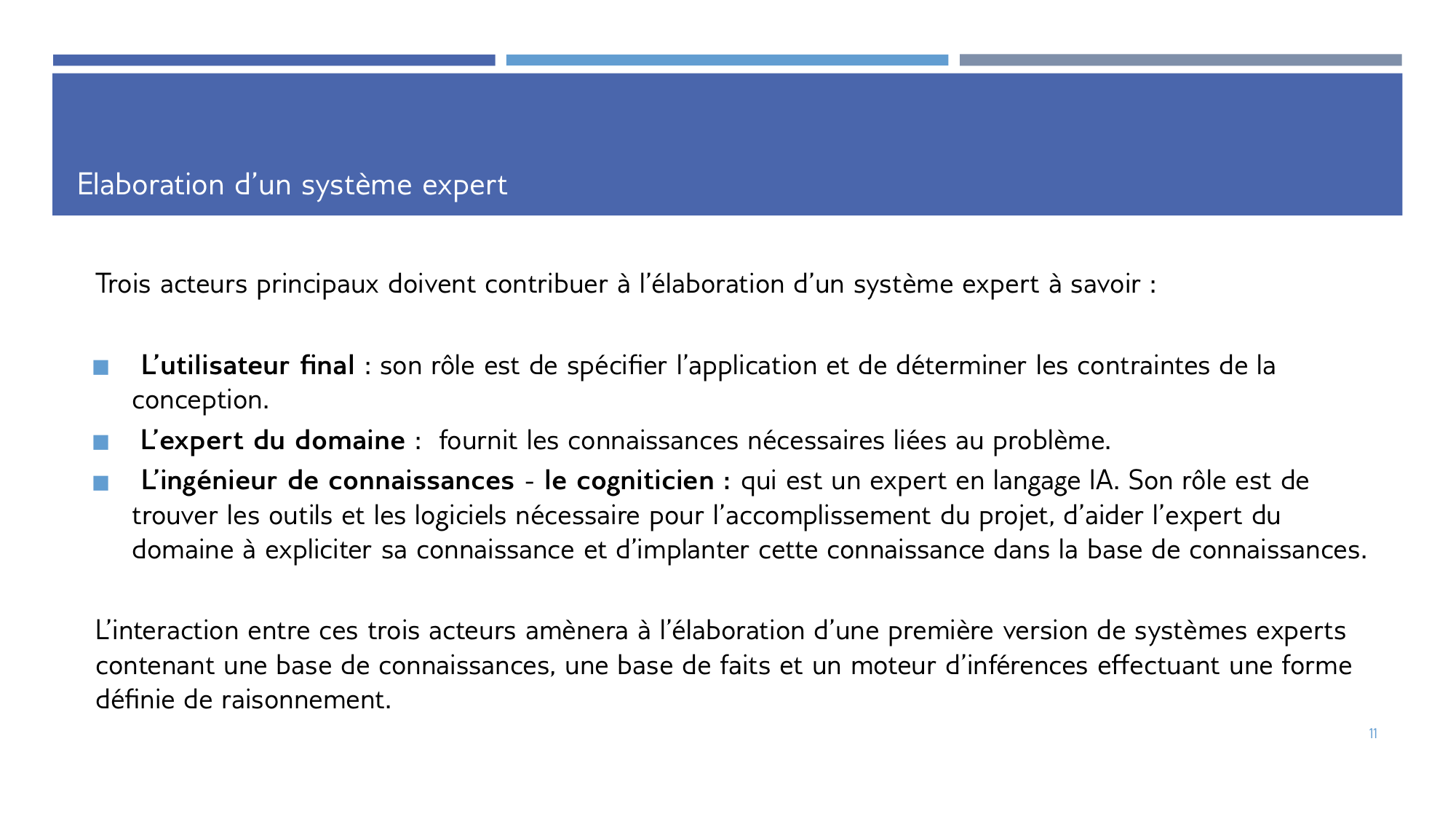

# Elaboration d’un système expert
Trois acteurs principaux doivent contribuer à l’élaboration d’un système expert à savoir :

 L’utilisateur final : son rôle est de spécifier l’application et de déterminer les contraintes de la conception.
 L’expert du domaine :  fournit les connaissances nécessaires liées au problème.
 L’ingénieur de connaissances - le cogniticien : qui est un expert en langage IA. Son rôle est de trouver les outils et les logiciels nécessaire pour l’accomplissement du projet, d’aider l’expert du domaine à expliciter sa connaissance et d’implanter cette connaissance dans la base de connaissances.

L’interaction entre ces trois acteurs amènera à l’élaboration d’une première version de systèmes experts contenant une base de connaissances, une base de faits et un moteur d’inférences effectuant une forme définie de raisonnement.

11